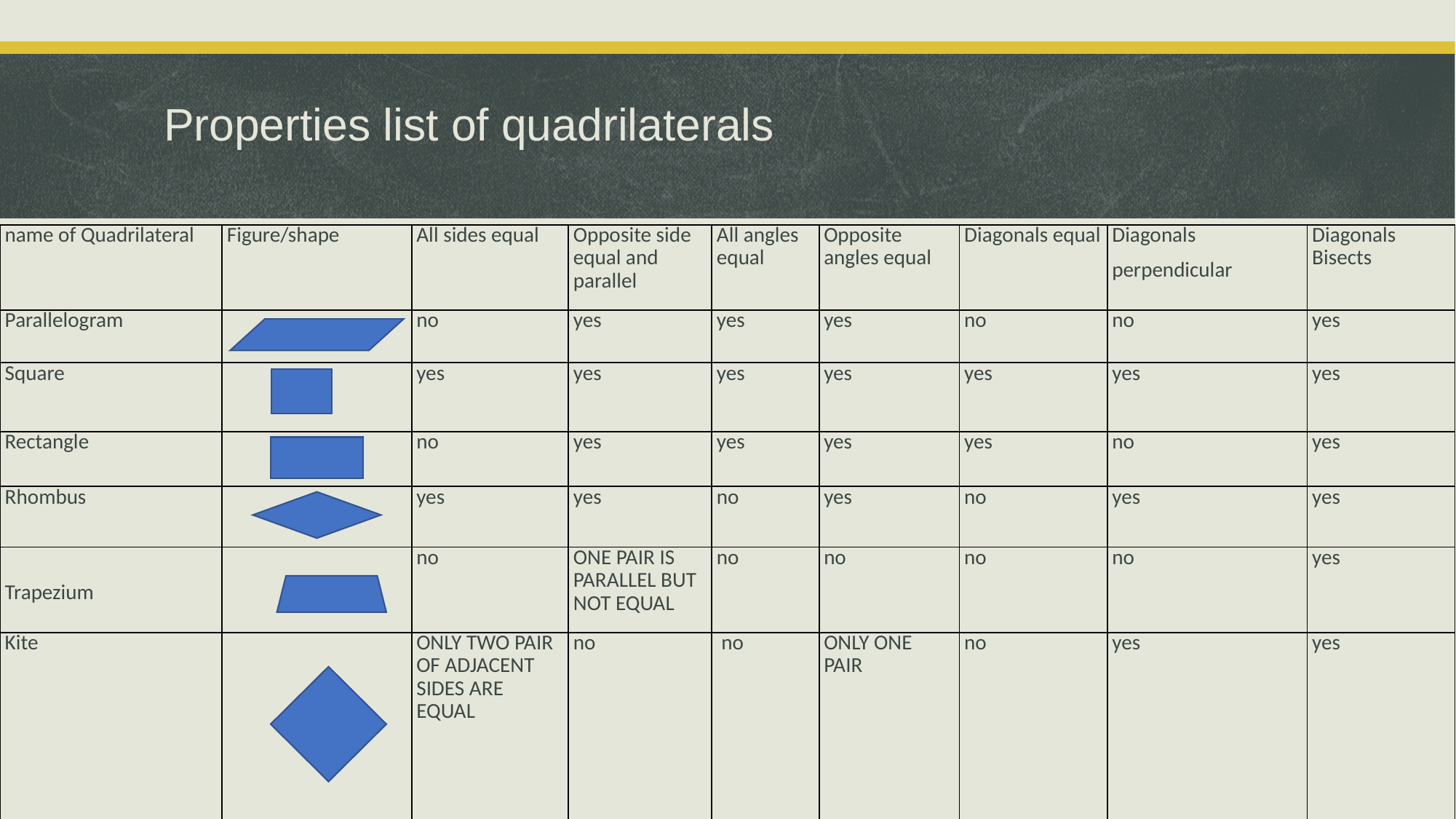

# Properties list of quadrilaterals
| name of Quadrilateral | Figure/shape | All sides equal | Opposite side equal and parallel | All angles equal | Opposite angles equal | Diagonals equal | Diagonals perpendicular | Diagonals Bisects |
| --- | --- | --- | --- | --- | --- | --- | --- | --- |
| Parallelogram |  | no | yes | yes | yes | no | no | yes |
| Square |  | yes | yes | yes | yes | yes | yes | yes |
| Rectangle |  | no | yes | yes | yes | yes | no | yes |
| Rhombus |  | yes | yes | no | yes | no | yes | yes |
| Trapezium |  | no | ONE PAIR IS PARALLEL BUT NOT EQUAL | no | no | no | no | yes |
| Kite |  | ONLY TWO PAIR OF ADJACENT SIDES ARE EQUAL | no | no | ONLY ONE PAIR | no | yes | yes |